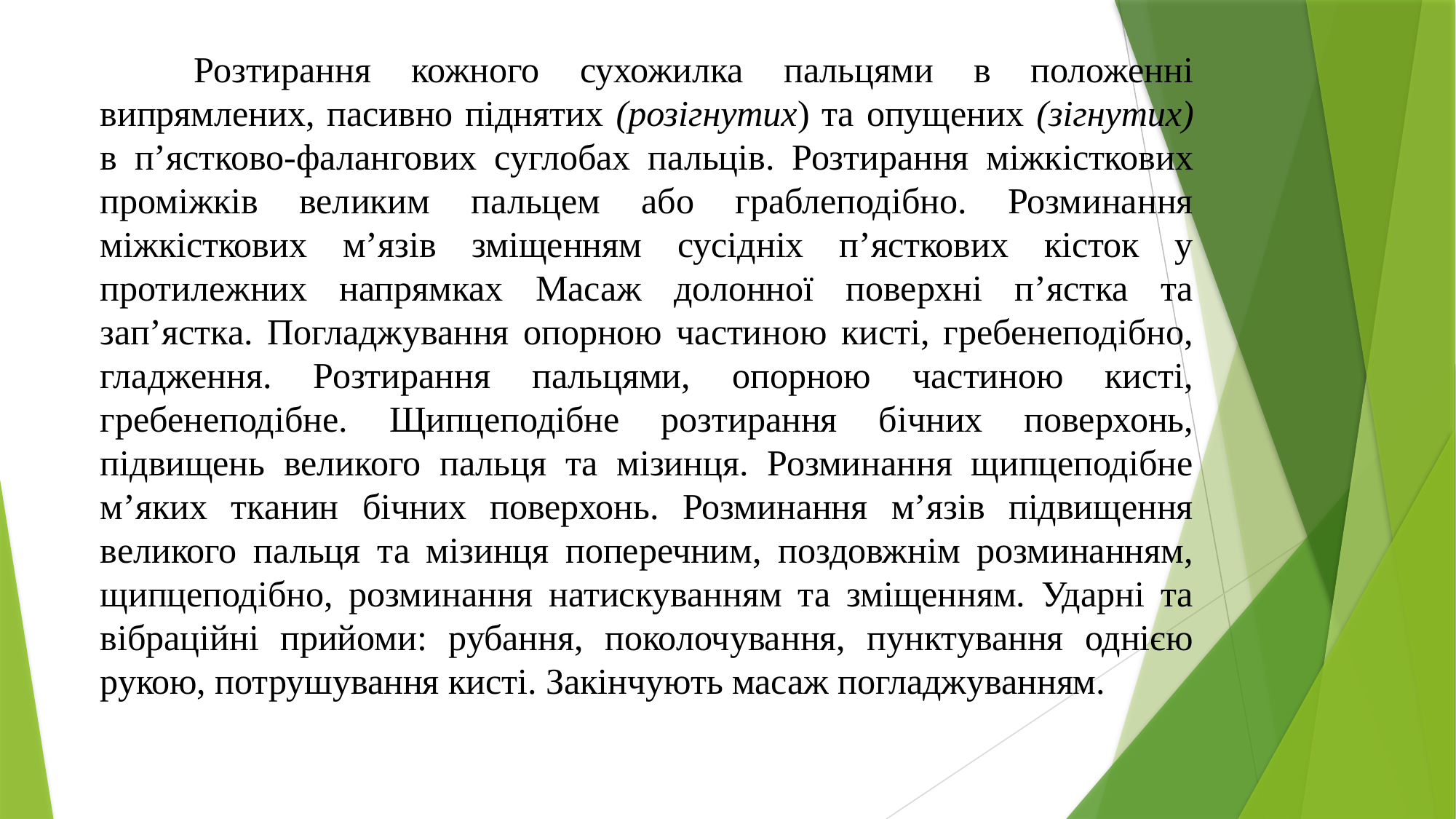

Розтирання кожного сухожилка пальцями в положенні випрямлених, пасивно піднятих (розігнутих) та опущених (зігнутих) в п’ястково-фалангових суглобах пальців. Розтирання міжкісткових проміжків великим пальцем або граблеподібно. Розминання міжкісткових м’язів зміщенням сусідніх п’ясткових кісток у протилежних напрямках Масаж долонної поверхні п’ястка та зап’ястка. Погладжування опорною частиною кисті, гребенеподібно, гладження. Розтирання пальцями, опорною частиною кисті, гребенеподібне. Щипцеподібне розтирання бічних поверхонь, підвищень великого пальця та мізинця. Розминання щипцеподібне м’яких тканин бічних поверхонь. Розминання м’язів підвищення великого пальця та мізинця поперечним, поздовжнім розминанням, щипцеподібно, розминання натискуванням та зміщенням. Ударні та вібраційні прийоми: рубання, поколочування, пунктування однією рукою, потрушування кисті. Закінчують масаж погладжуванням.